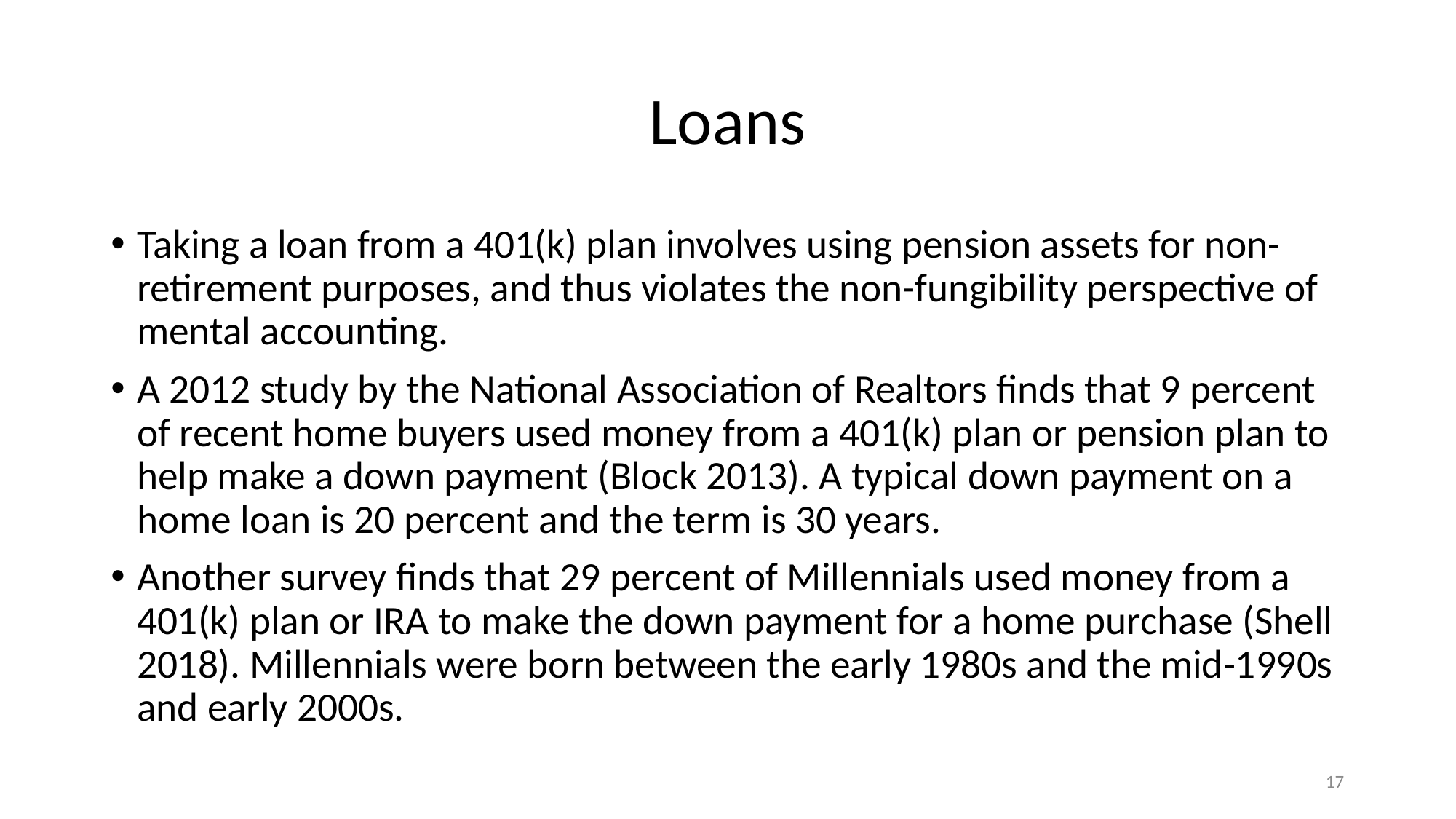

# Loans
Taking a loan from a 401(k) plan involves using pension assets for non-retirement purposes, and thus violates the non-fungibility perspective of mental accounting.
A 2012 study by the National Association of Realtors finds that 9 percent of recent home buyers used money from a 401(k) plan or pension plan to help make a down payment (Block 2013). A typical down payment on a home loan is 20 percent and the term is 30 years.
Another survey finds that 29 percent of Millennials used money from a 401(k) plan or IRA to make the down payment for a home purchase (Shell 2018). Millennials were born between the early 1980s and the mid-1990s and early 2000s.

17